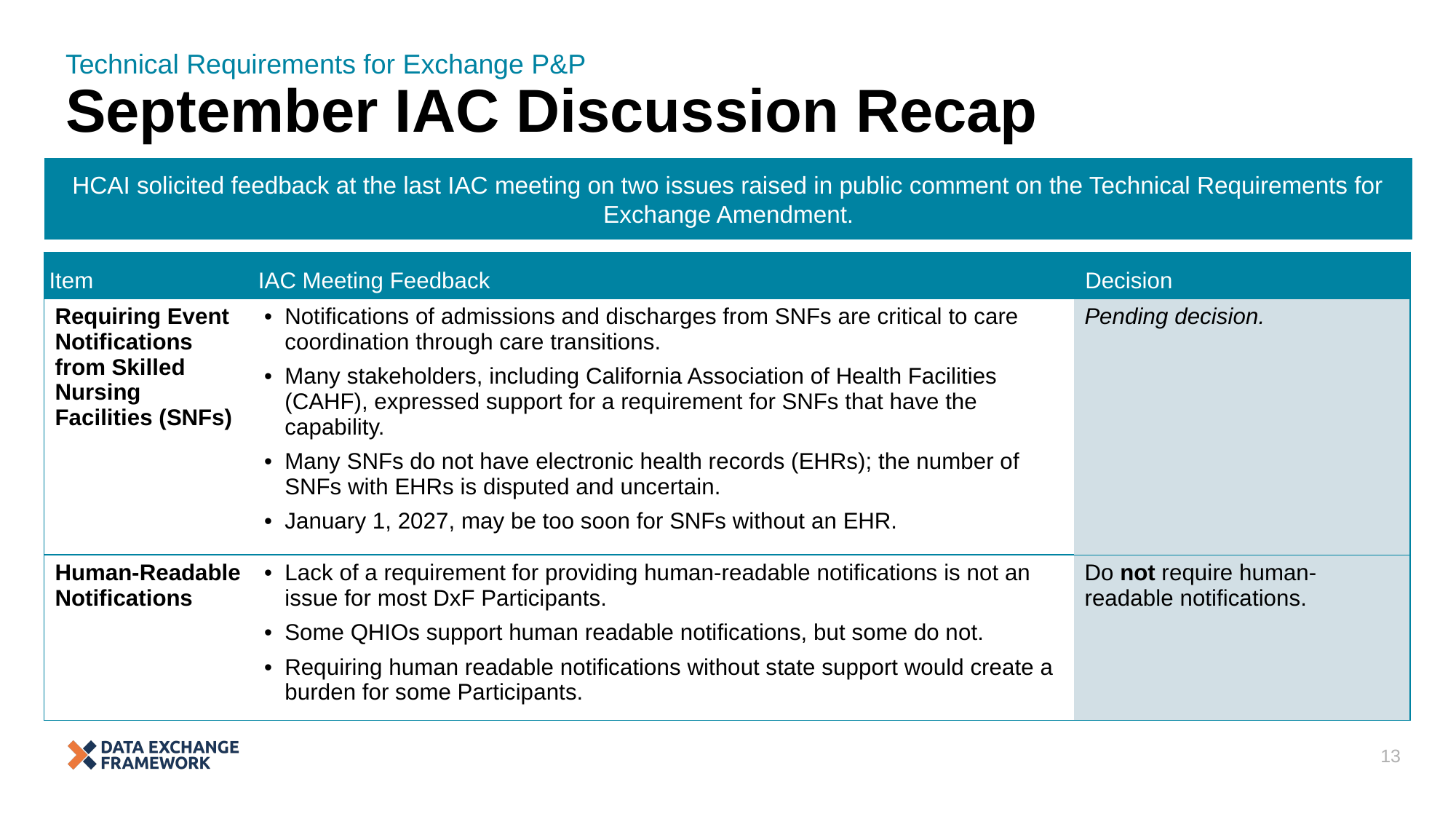

# Technical Requirements for Exchange P&P September IAC Discussion Recap
HCAI solicited feedback at the last IAC meeting on two issues raised in public comment on the Technical Requirements for Exchange Amendment.
| Item | IAC Meeting Feedback | Decision |
| --- | --- | --- |
| Requiring Event Notifications from Skilled Nursing Facilities (SNFs) | Notifications of admissions and discharges from SNFs are critical to care coordination through care transitions. Many stakeholders, including California Association of Health Facilities (CAHF), expressed support for a requirement for SNFs that have the capability. Many SNFs do not have electronic health records (EHRs); the number of SNFs with EHRs is disputed and uncertain. January 1, 2027, may be too soon for SNFs without an EHR. | Pending decision. |
| Human-Readable Notifications | Lack of a requirement for providing human-readable notifications is not an issue for most DxF Participants. Some QHIOs support human readable notifications, but some do not. Requiring human readable notifications without state support would create a burden for some Participants. | Do not require human-readable notifications. |
13